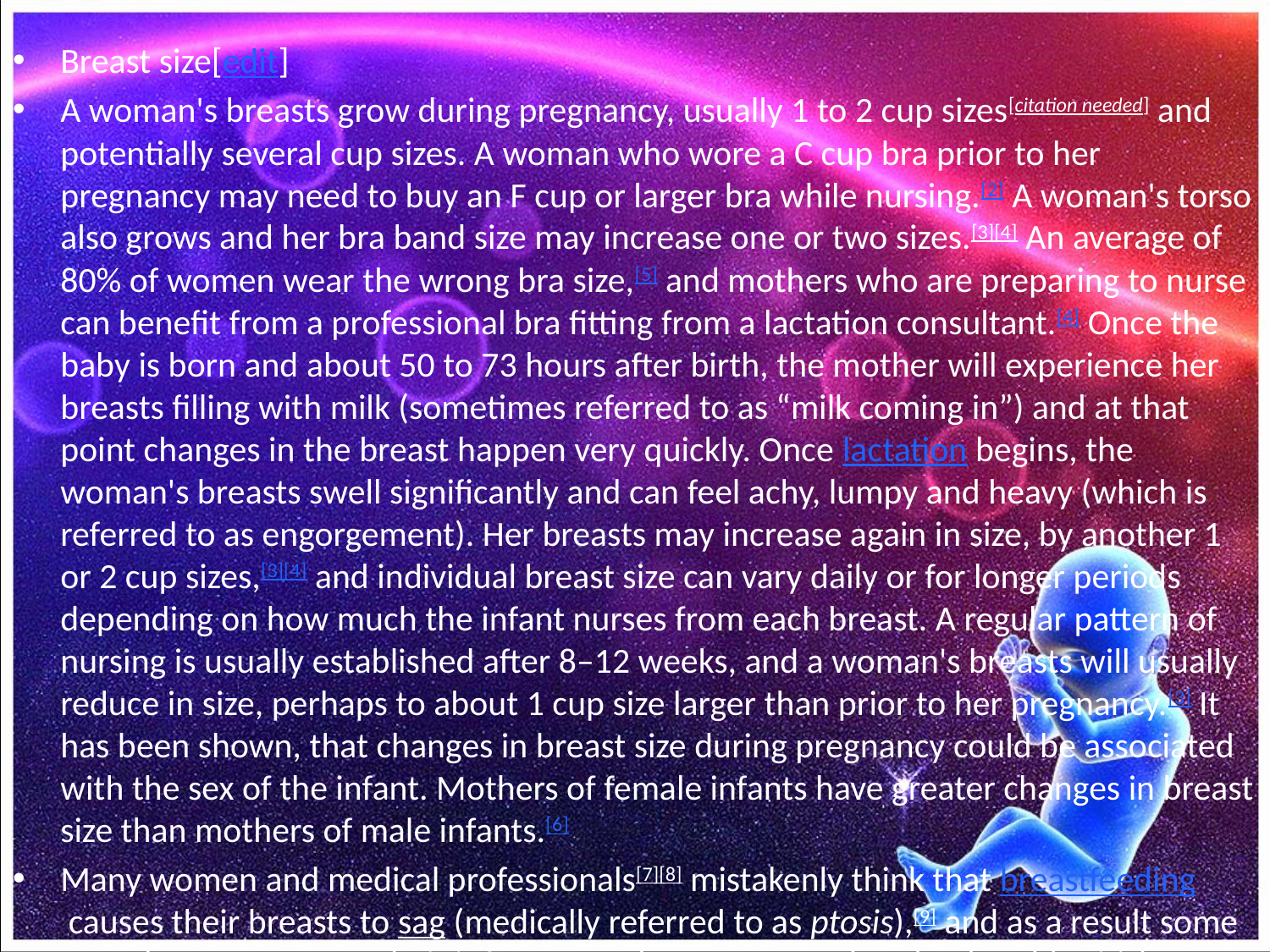

Breast size[edit]
A woman's breasts grow during pregnancy, usually 1 to 2 cup sizes[citation needed] and potentially several cup sizes. A woman who wore a C cup bra prior to her pregnancy may need to buy an F cup or larger bra while nursing.[2] A woman's torso also grows and her bra band size may increase one or two sizes.[3][4] An average of 80% of women wear the wrong bra size,[5] and mothers who are preparing to nurse can benefit from a professional bra fitting from a lactation consultant.[4] Once the baby is born and about 50 to 73 hours after birth, the mother will experience her breasts filling with milk (sometimes referred to as “milk coming in”) and at that point changes in the breast happen very quickly. Once lactation begins, the woman's breasts swell significantly and can feel achy, lumpy and heavy (which is referred to as engorgement). Her breasts may increase again in size, by another 1 or 2 cup sizes,[3][4] and individual breast size can vary daily or for longer periods depending on how much the infant nurses from each breast. A regular pattern of nursing is usually established after 8–12 weeks, and a woman's breasts will usually reduce in size, perhaps to about 1 cup size larger than prior to her pregnancy.[3] It has been shown, that changes in breast size during pregnancy could be associated with the sex of the infant. Mothers of female infants have greater changes in breast size than mothers of male infants.[6]
Many women and medical professionals[7][8] mistakenly think that breastfeeding causes their breasts to sag (medically referred to as ptosis),[9] and as a result some are reluctant to nurse their infants. In February 2009, Cheryl Cole told British Vogue that she hesitated to breastfeed because of the effect it might have on her breasts. "I want to breastfeed," she said, "but I’ve seen what it can do, so I may have to reconsider."[10] Research shows that breastfeeding is not the factor that many thought it was. The biggest factors affecting ptosis are cigarette smoking, a woman's body mass index (BMI), her number of pregnancies, her breast cup size before pregnancy, and age.[11][12]